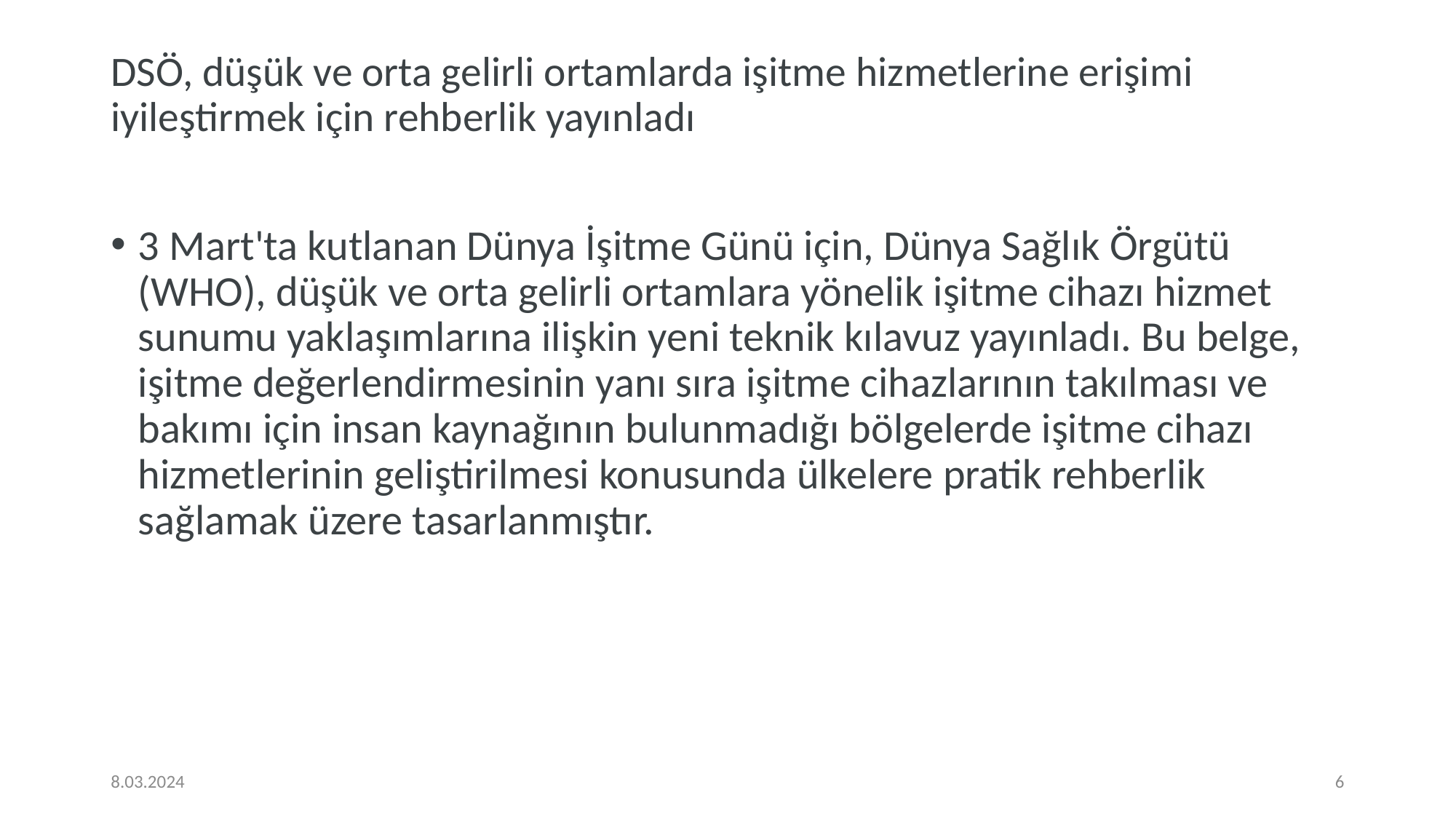

# DSÖ, düşük ve orta gelirli ortamlarda işitme hizmetlerine erişimi iyileştirmek için rehberlik yayınladı
3 Mart'ta kutlanan Dünya İşitme Günü için, Dünya Sağlık Örgütü (WHO), düşük ve orta gelirli ortamlara yönelik işitme cihazı hizmet sunumu yaklaşımlarına ilişkin yeni teknik kılavuz yayınladı. Bu belge, işitme değerlendirmesinin yanı sıra işitme cihazlarının takılması ve bakımı için insan kaynağının bulunmadığı bölgelerde işitme cihazı hizmetlerinin geliştirilmesi konusunda ülkelere pratik rehberlik sağlamak üzere tasarlanmıştır.
8.03.2024
6